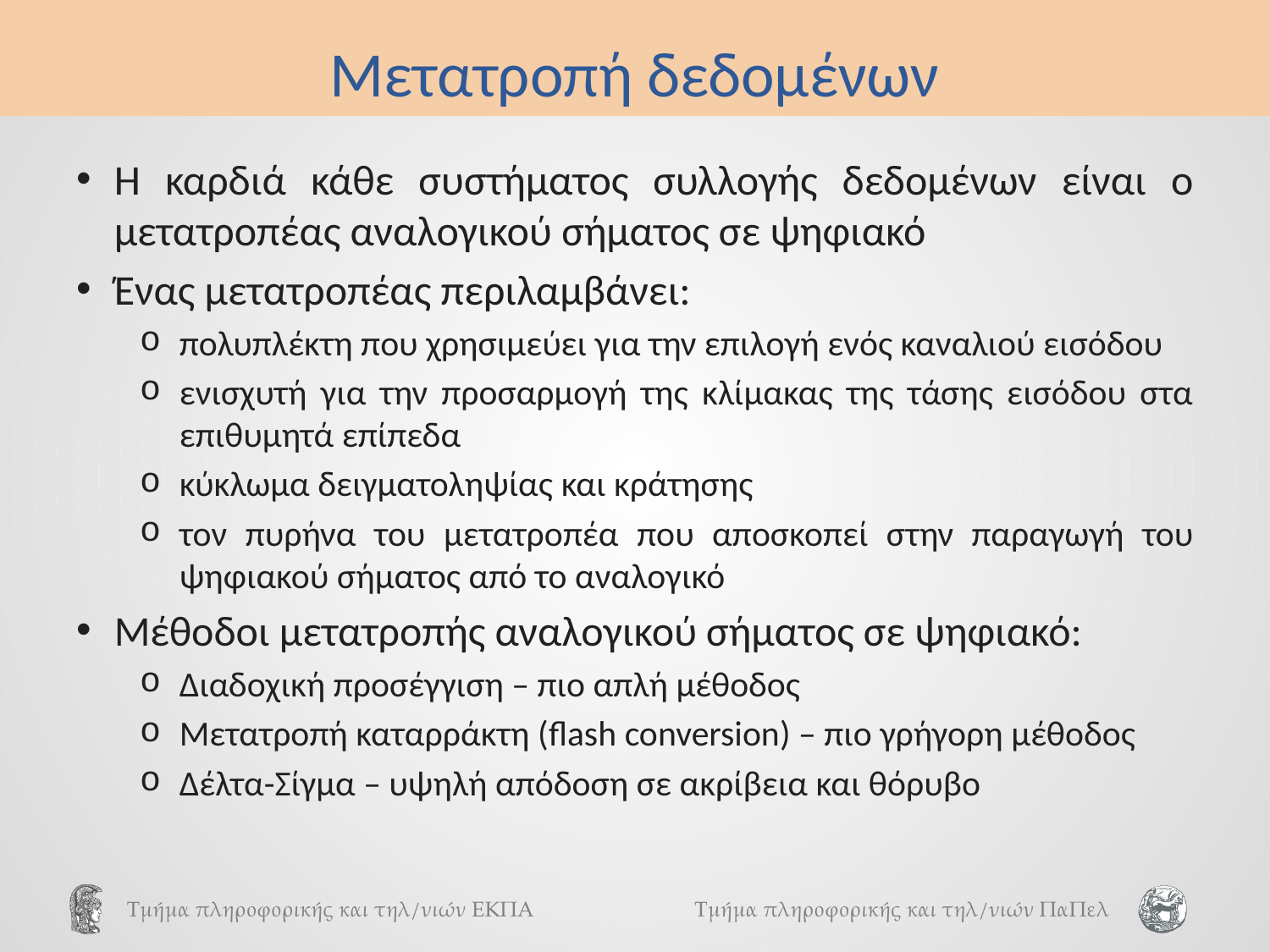

# Μετατροπή δεδομένων
Η καρδιά κάθε συστήματος συλλογής δεδομένων είναι ο μετατροπέας αναλογικού σήματος σε ψηφιακό
Ένας μετατροπέας περιλαμβάνει:
πολυπλέκτη που χρησιμεύει για την επιλογή ενός καναλιού εισόδου
ενισχυτή για την προσαρμογή της κλίμακας της τάσης εισόδου στα επιθυμητά επίπεδα
κύκλωμα δειγματοληψίας και κράτησης
τον πυρήνα του μετατροπέα που αποσκοπεί στην παραγωγή του ψηφιακού σήματος από το αναλογικό
Μέθοδοι μετατροπής αναλογικού σήματος σε ψηφιακό:
Διαδοχική προσέγγιση – πιο απλή μέθοδος
Μετατροπή καταρράκτη (flash conversion) – πιο γρήγορη μέθοδος
Δέλτα-Σίγμα – υψηλή απόδοση σε ακρίβεια και θόρυβο